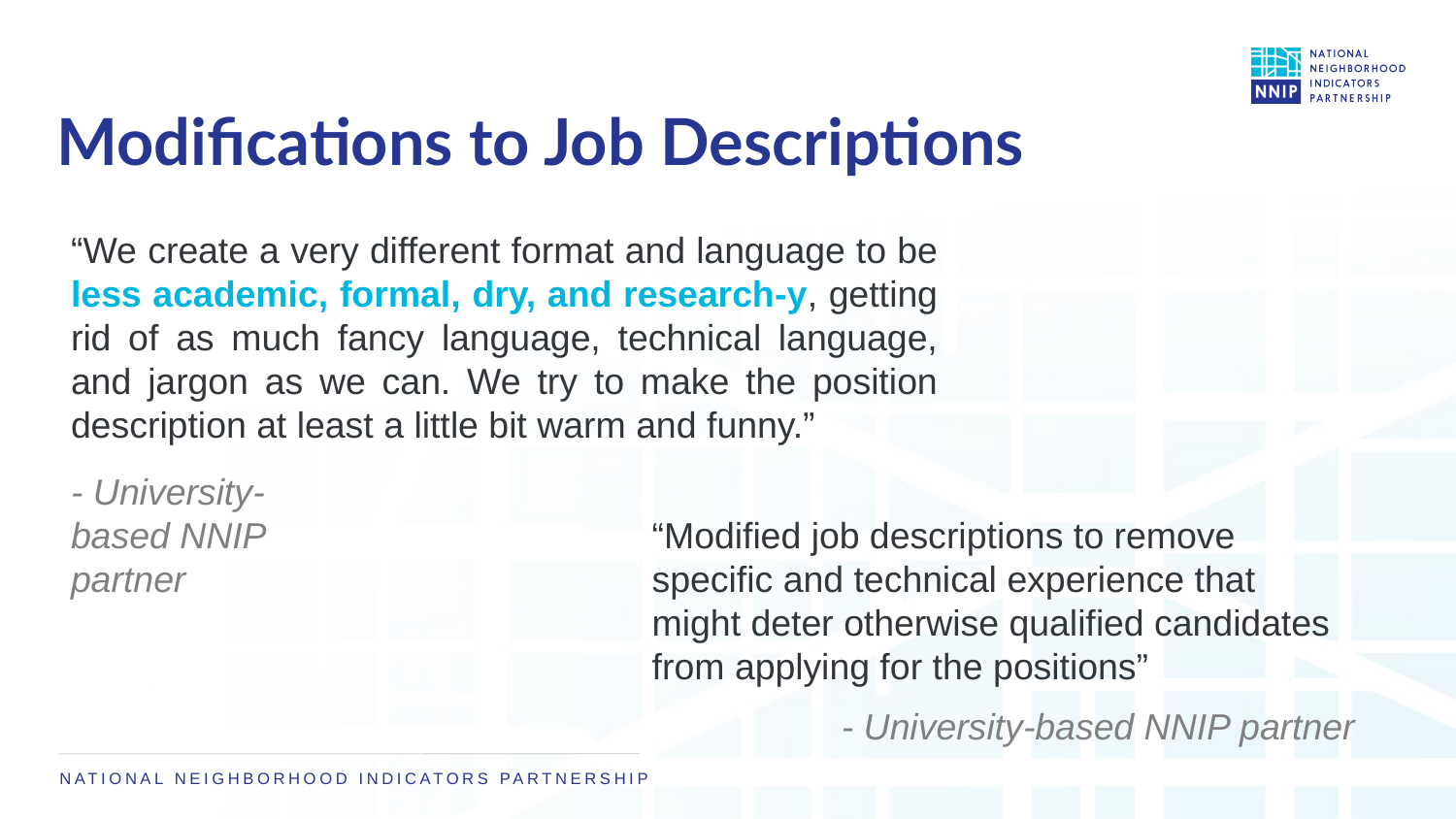

# Modifications to Job Descriptions
“We create a very different format and language to be less academic, formal, dry, and research-y, getting rid of as much fancy language, technical language, and jargon as we can. We try to make the position description at least a little bit warm and funny.”
- University-based NNIP partner
“Modified job descriptions to remove specific and technical experience that might deter otherwise qualified candidates from applying for the positions”
- University-based NNIP partner